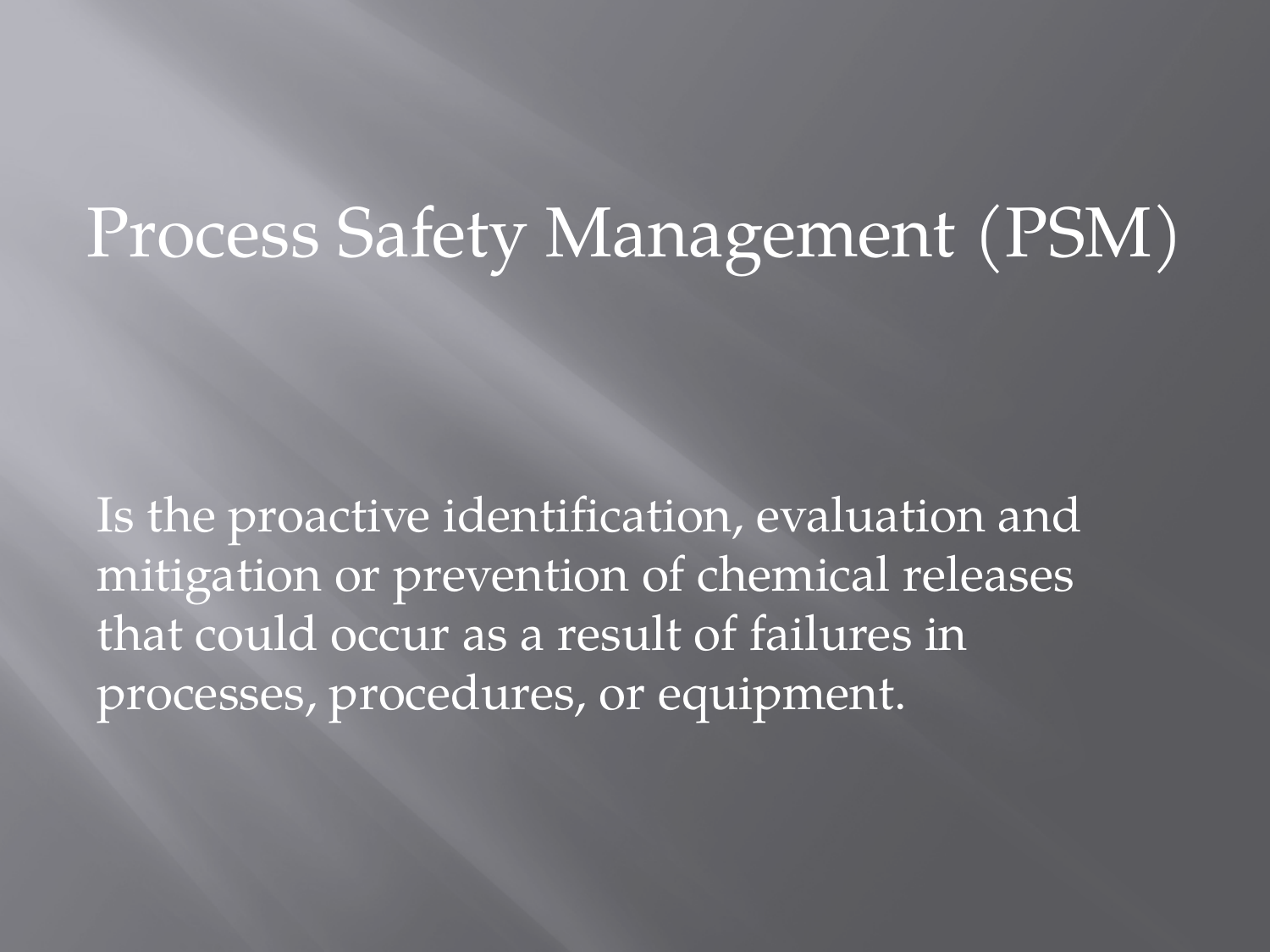

Process Safety Management (PSM)
Is the proactive identification, evaluation and mitigation or prevention of chemical releases that could occur as a result of failures in processes, procedures, or equipment.